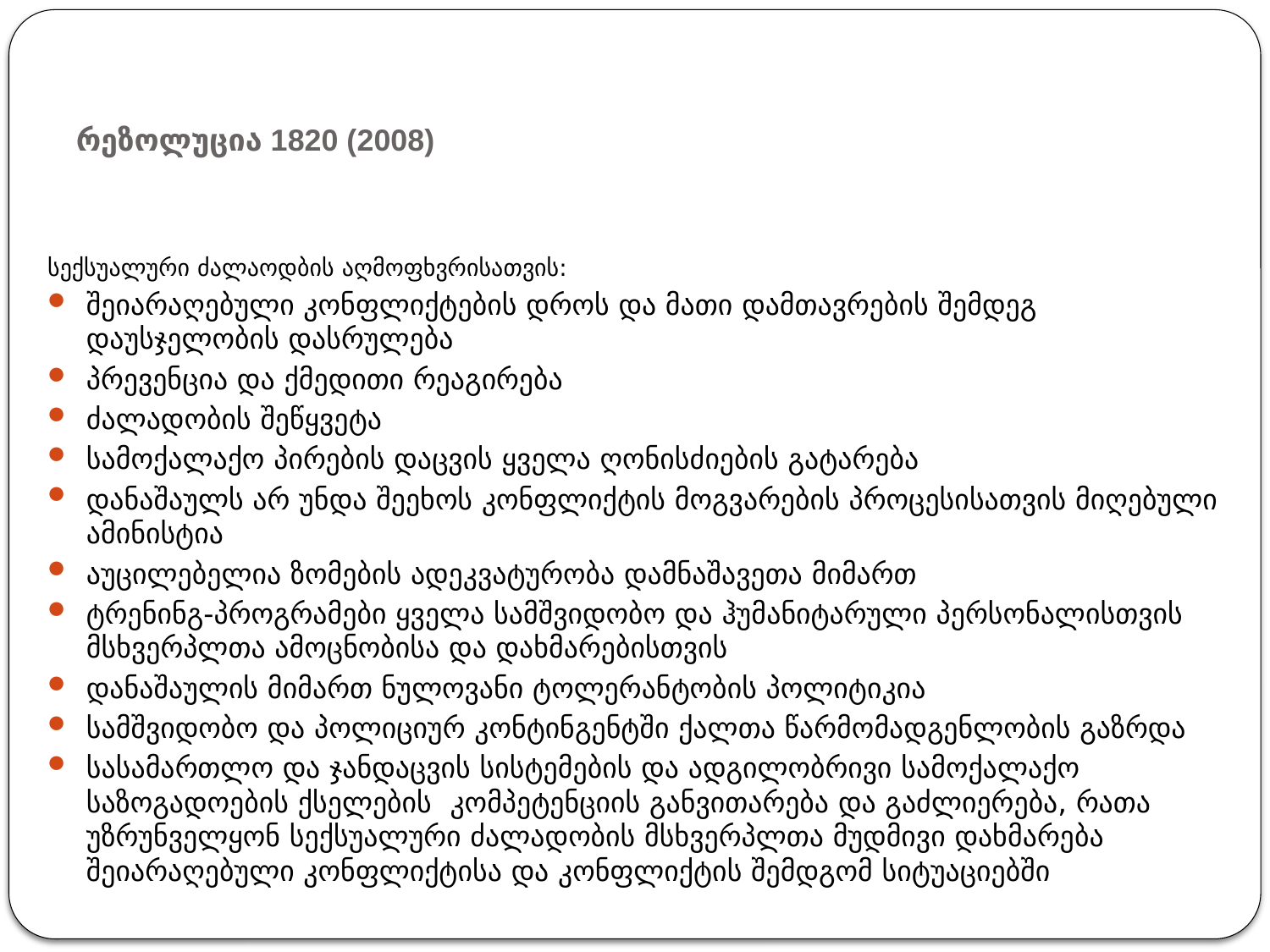

# რეზოლუცია 1820 (2008)
სექსუალური ძალაოდბის აღმოფხვრისათვის:
შეიარაღებული კონფლიქტების დროს და მათი დამთავრების შემდეგ დაუსჯელობის დასრულება
პრევენცია და ქმედითი რეაგირება
ძალადობის შეწყვეტა
სამოქალაქო პირების დაცვის ყველა ღონისძიების გატარება
დანაშაულს არ უნდა შეეხოს კონფლიქტის მოგვარების პროცესისათვის მიღებული ამინისტია
აუცილებელია ზომების ადეკვატურობა დამნაშავეთა მიმართ
ტრენინგ-პროგრამები ყველა სამშვიდობო და ჰუმანიტარული პერსონალისთვის მსხვერპლთა ამოცნობისა და დახმარებისთვის
დანაშაულის მიმართ ნულოვანი ტოლერანტობის პოლიტიკია
სამშვიდობო და პოლიციურ კონტინგენტში ქალთა წარმომადგენლობის გაზრდა
სასამართლო და ჯანდაცვის სისტემების და ადგილობრივი სამოქალაქო საზოგადოების ქსელების  კომპეტენციის განვითარება და გაძლიერება, რათა უზრუნველყონ სექსუალური ძალადობის მსხვერპლთა მუდმივი დახმარება შეიარაღებული კონფლიქტისა და კონფლიქტის შემდგომ სიტუაციებში